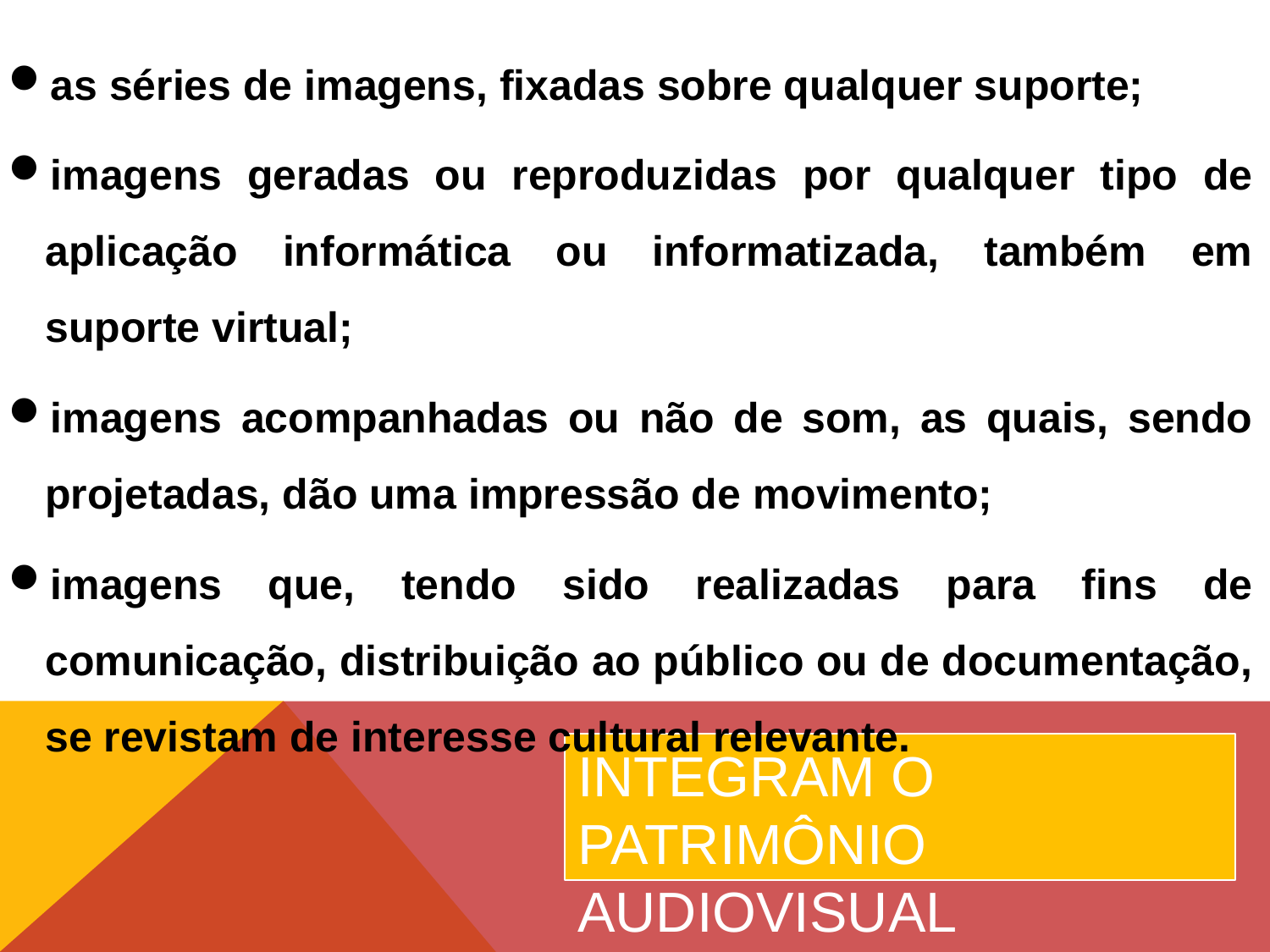

as séries de imagens, fixadas sobre qualquer suporte;
imagens geradas ou reproduzidas por qualquer tipo de aplicação informática ou informatizada, também em suporte virtual;
imagens acompanhadas ou não de som, as quais, sendo projetadas, dão uma impressão de movimento;
imagens que, tendo sido realizadas para fins de comunicação, distribuição ao público ou de documentação, se revistam de interesse cultural relevante.

Integram o patrimônio audiovisual